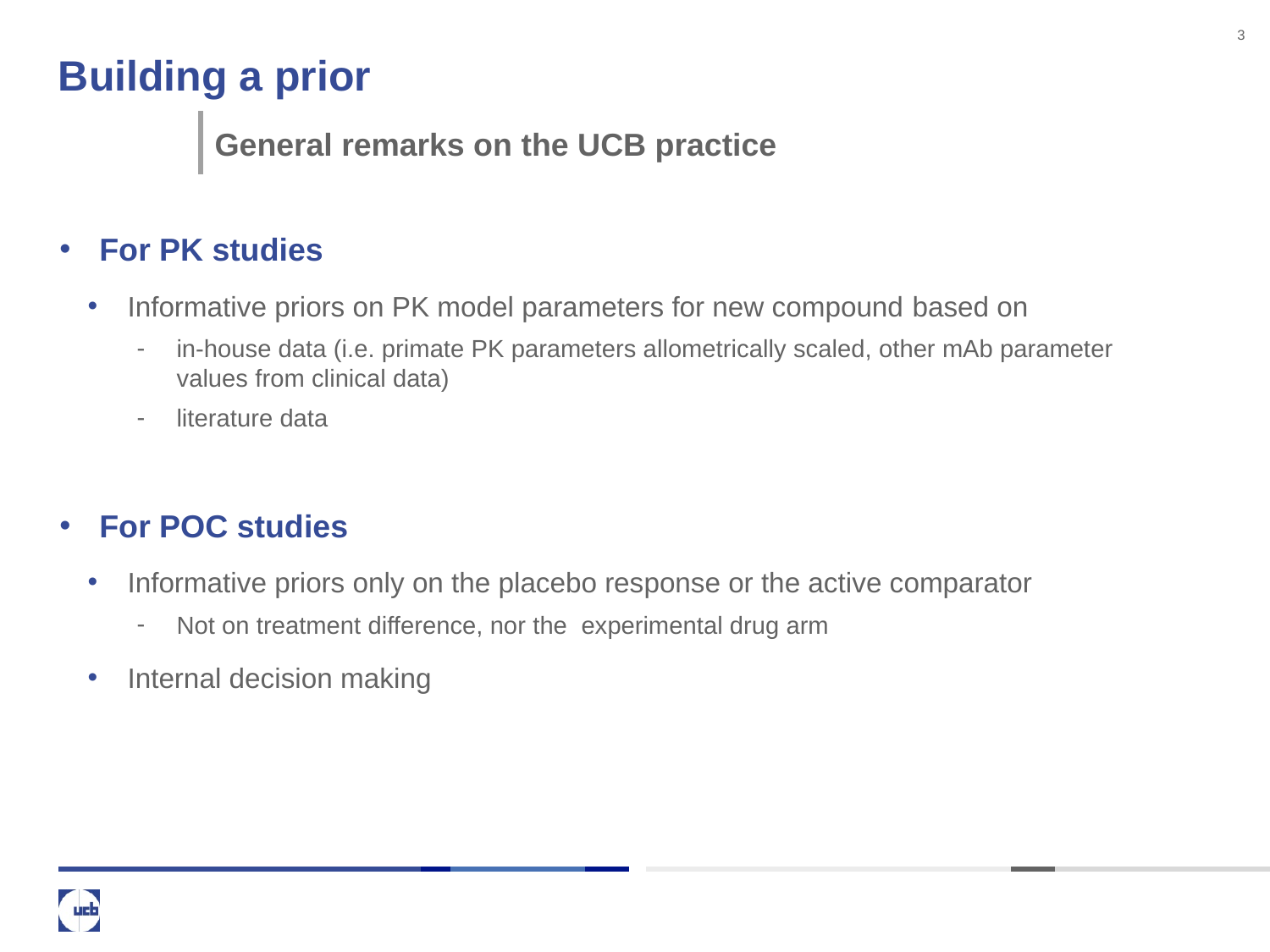

3
# Building a prior
General remarks on the UCB practice
For PK studies
Informative priors on PK model parameters for new compound based on
in-house data (i.e. primate PK parameters allometrically scaled, other mAb parameter values from clinical data)
literature data

For POC studies
Informative priors only on the placebo response or the active comparator
Not on treatment difference, nor the  experimental drug arm
Internal decision making